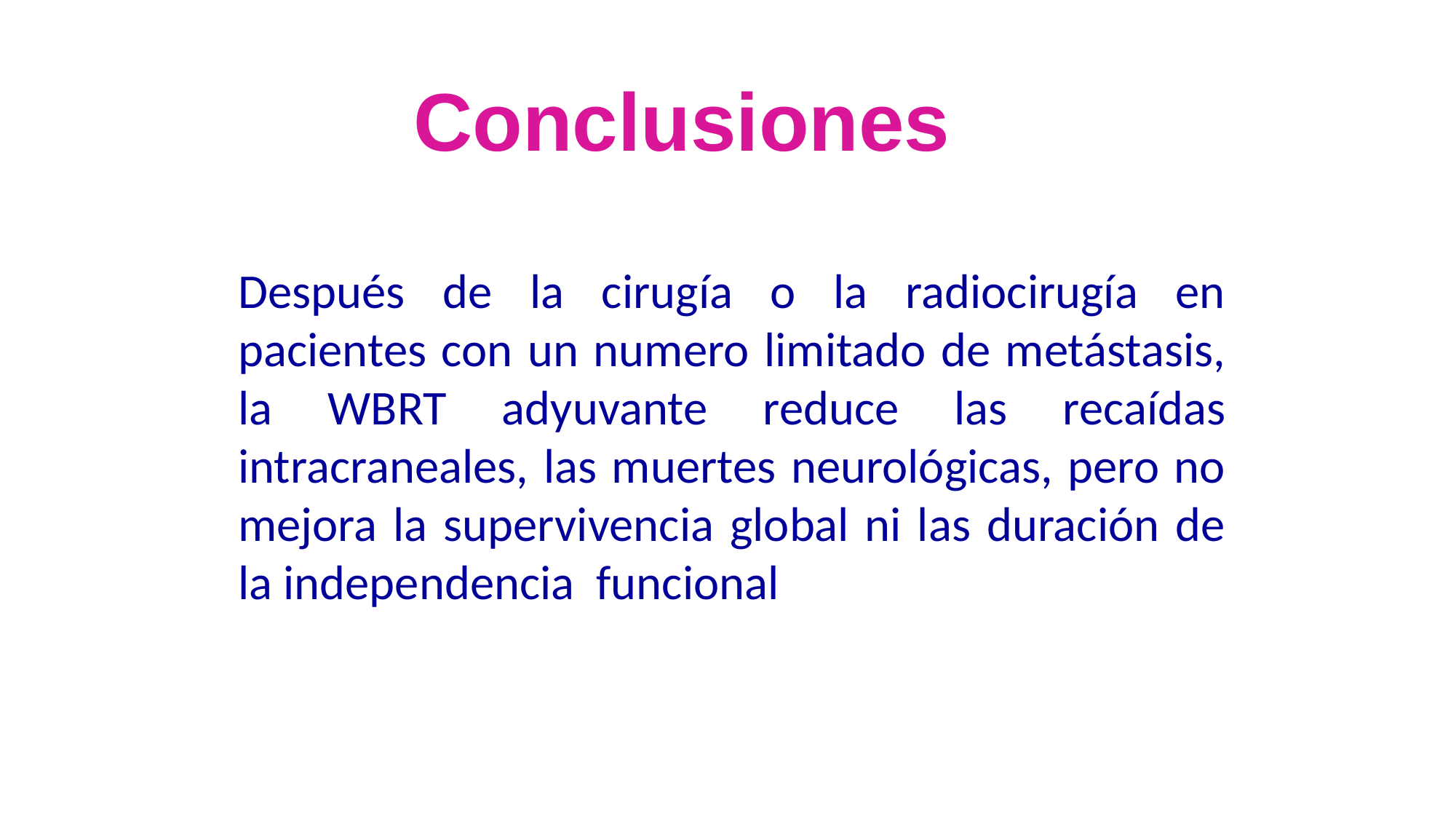

Conclusiones
Después de la cirugía o la radiocirugía en pacientes con un numero limitado de metástasis, la WBRT adyuvante reduce las recaídas intracraneales, las muertes neurológicas, pero no mejora la supervivencia global ni las duración de la independencia  funcional